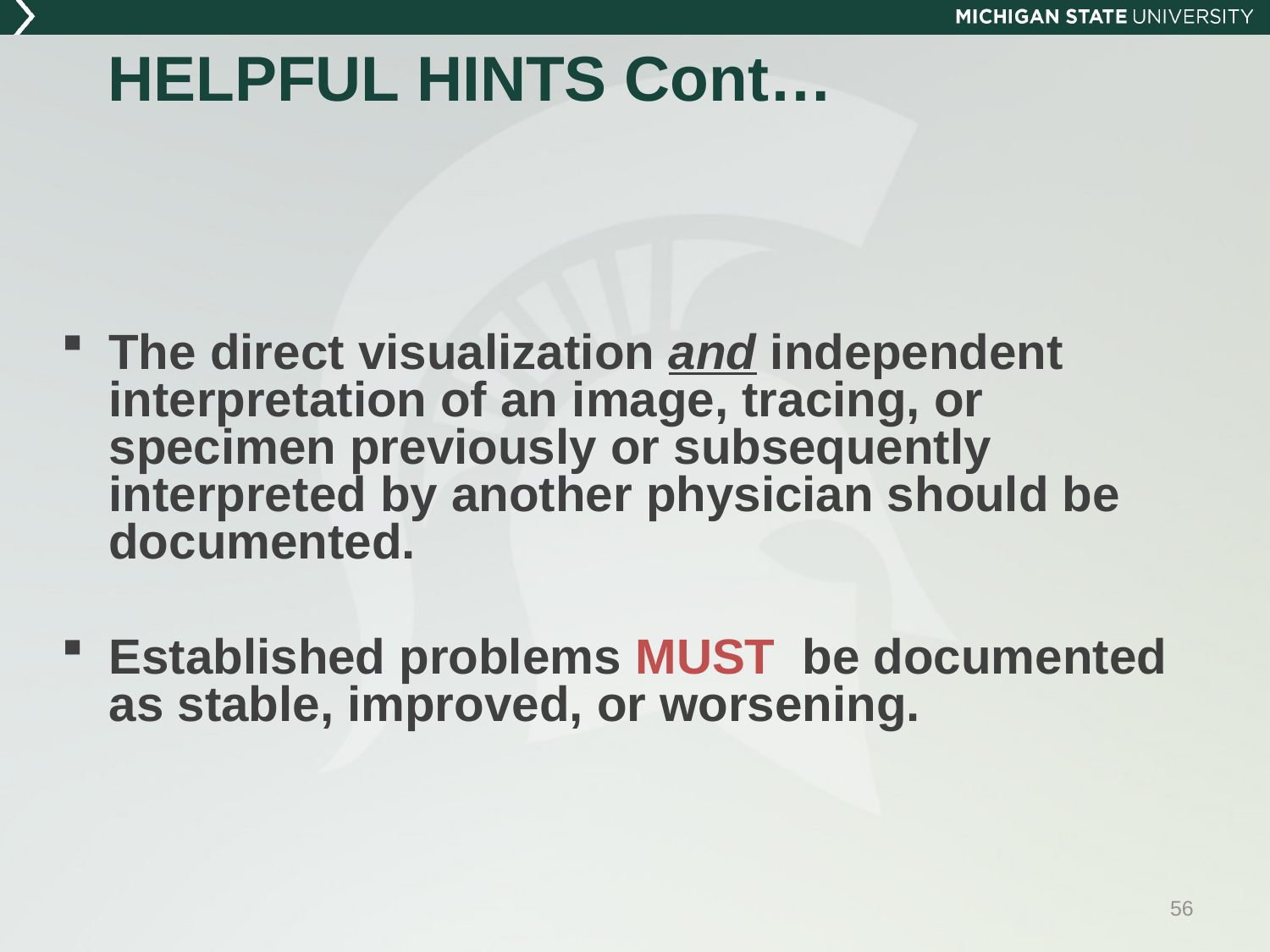

# HELPFUL HINTS Cont…
The direct visualization and independent interpretation of an image, tracing, or specimen previously or subsequently interpreted by another physician should be documented.

Established problems MUST  be documented as stable, improved, or worsening.
56